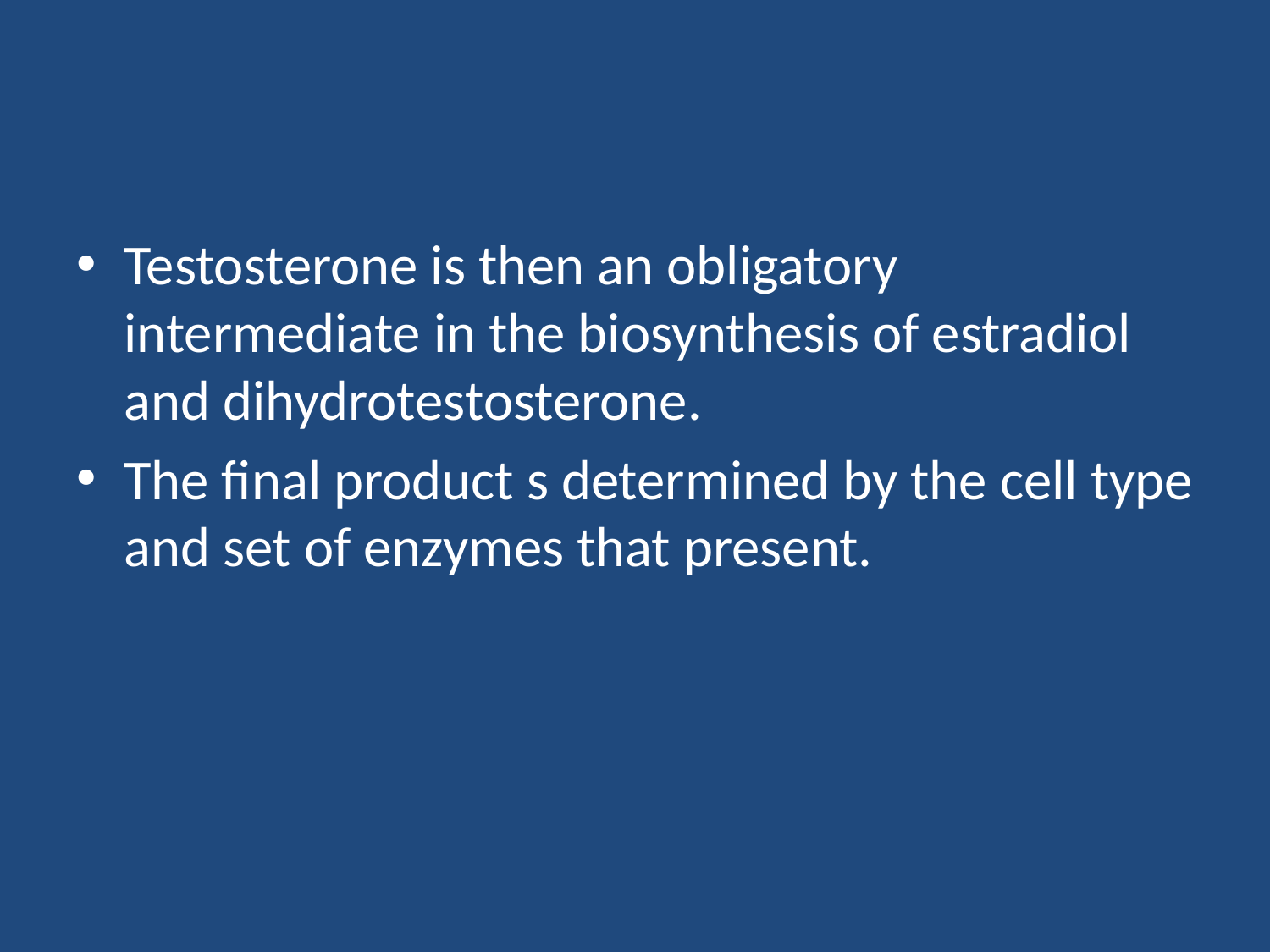

#
Testosterone is then an obligatory intermediate in the biosynthesis of estradiol and dihydrotestosterone.
The final product s determined by the cell type and set of enzymes that present.